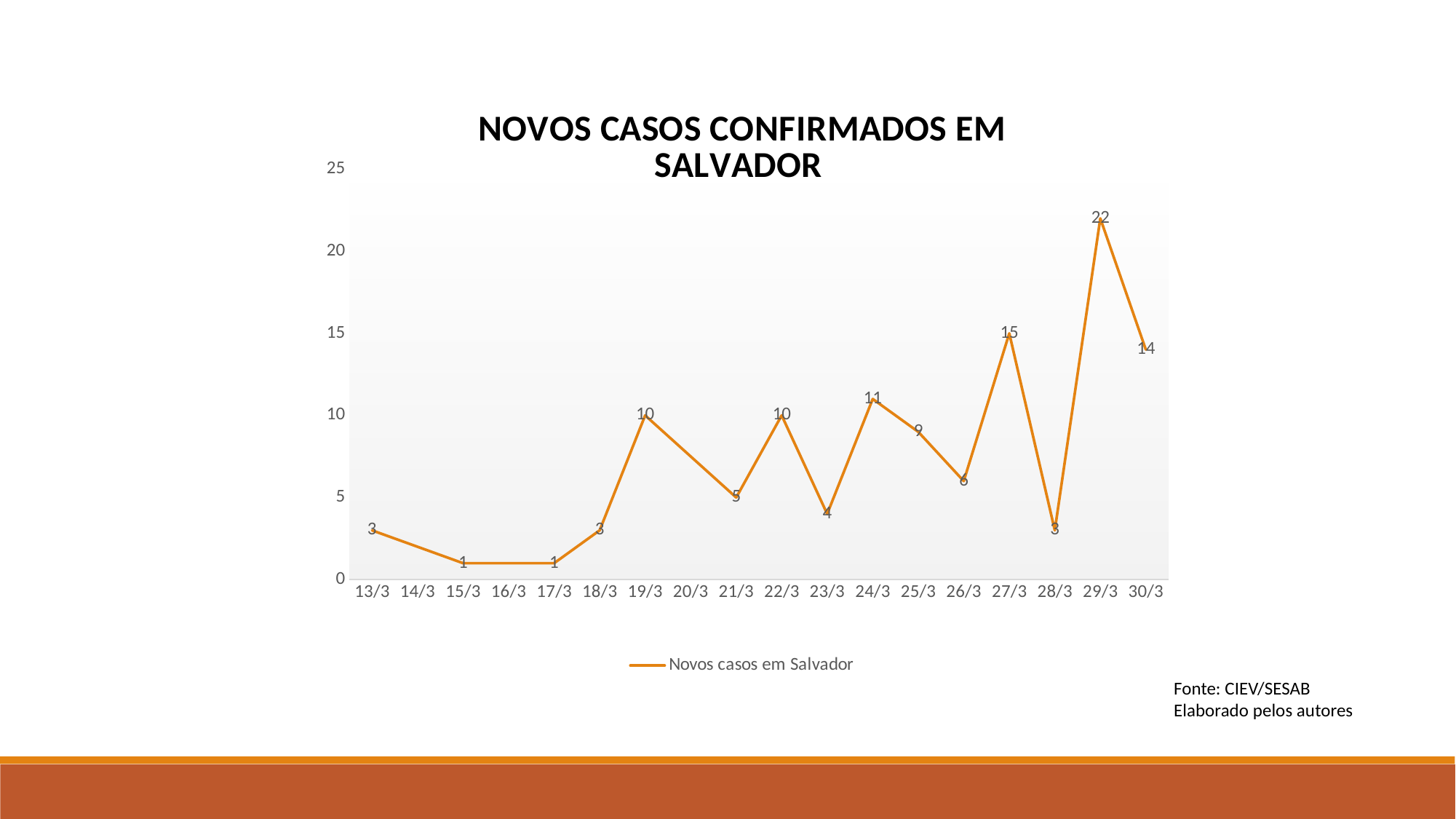

### Chart: NOVOS CASOS CONFIRMADOS EM SALVADOR

| Category | Novos casos em Salvador |
|---|---|
| 43903 | 3.0 |
| 43905 | 1.0 |
| 43907 | 1.0 |
| 43908 | 3.0 |
| 43909 | 10.0 |
| 43911 | 5.0 |
| 43912 | 10.0 |
| 43913 | 4.0 |
| 43914 | 11.0 |
| 43915 | 9.0 |
| 43916 | 6.0 |
| 43917 | 15.0 |
| 43918 | 3.0 |
| 43919 | 22.0 |
| 43920 | 14.0 |
Fonte: CIEV/SESAB
Elaborado pelos autores